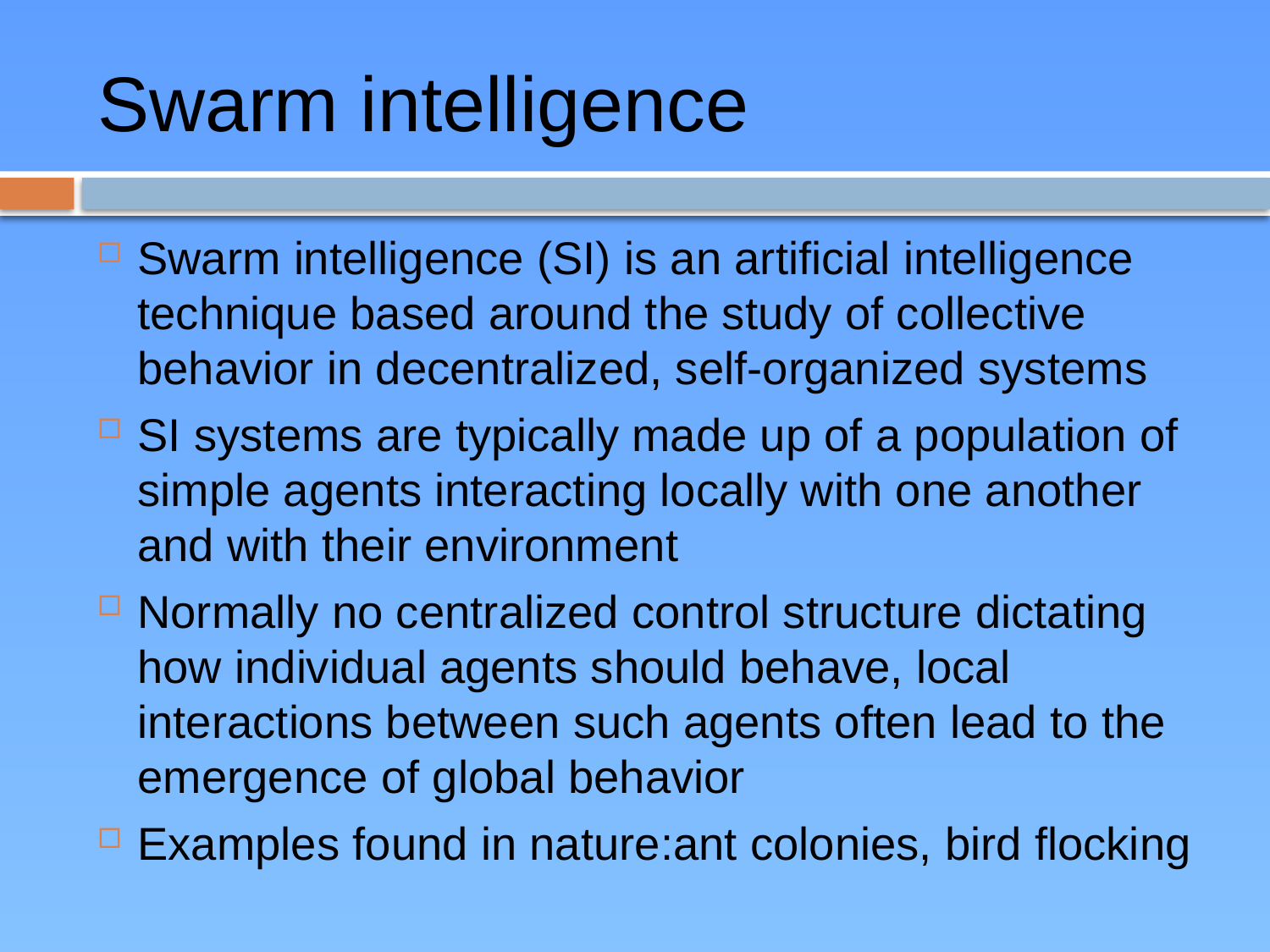

# Swarm intelligence
Swarm intelligence (SI) is an artificial intelligence technique based around the study of collective behavior in decentralized, self-organized systems
SI systems are typically made up of a population of simple agents interacting locally with one another and with their environment
Normally no centralized control structure dictating how individual agents should behave, local interactions between such agents often lead to the emergence of global behavior
Examples found in nature:ant colonies, bird flocking